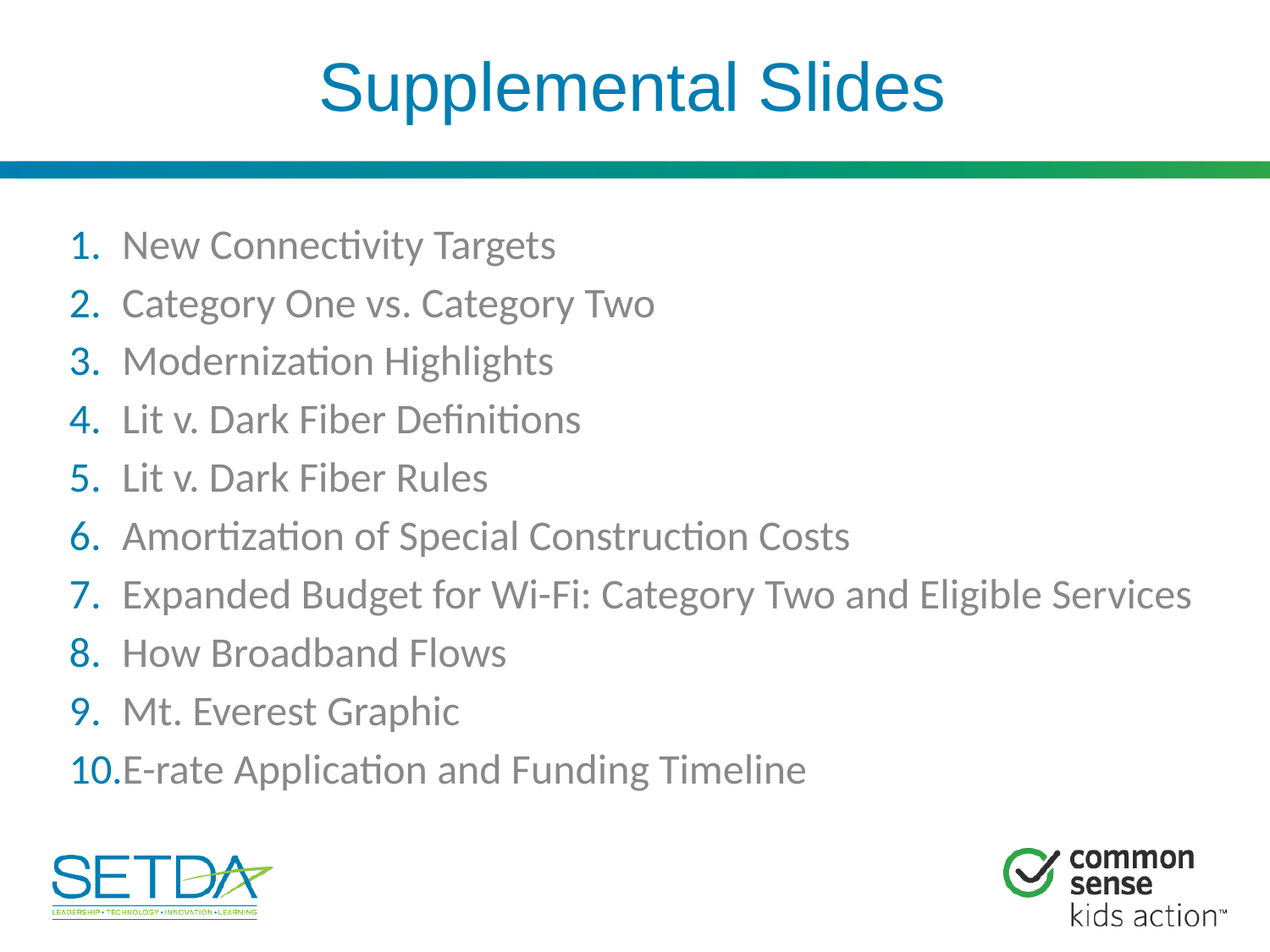

# Supplemental Slides
New Connectivity Targets
Category One vs. Category Two
Modernization Highlights
Lit v. Dark Fiber Definitions
Lit v. Dark Fiber Rules
Amortization of Special Construction Costs
Expanded Budget for Wi-Fi: Category Two and Eligible Services
How Broadband Flows
Mt. Everest Graphic
E-rate Application and Funding Timeline